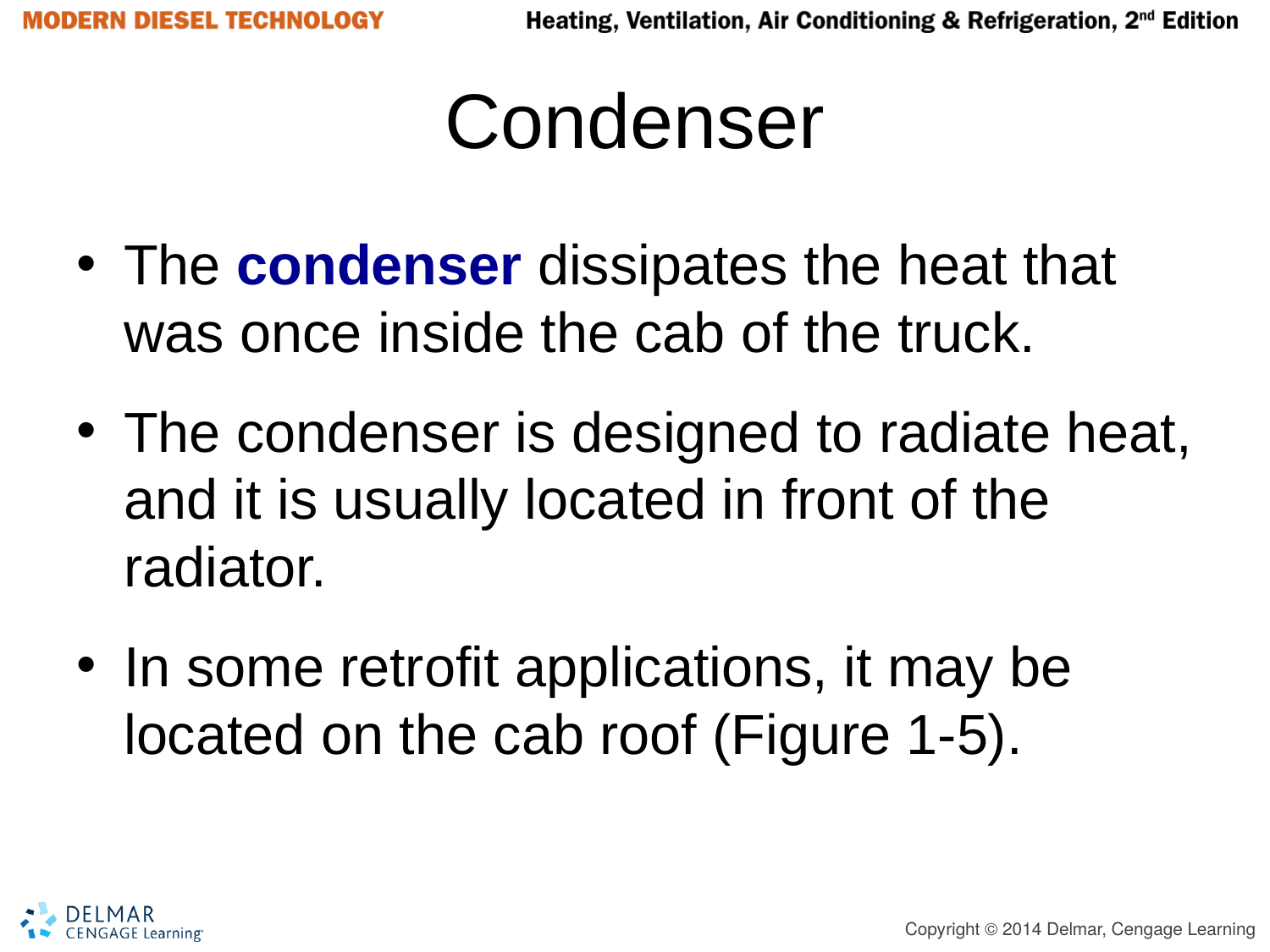

# Condenser
The condenser dissipates the heat that was once inside the cab of the truck.
The condenser is designed to radiate heat, and it is usually located in front of the radiator.
In some retrofit applications, it may be located on the cab roof (Figure 1-5).